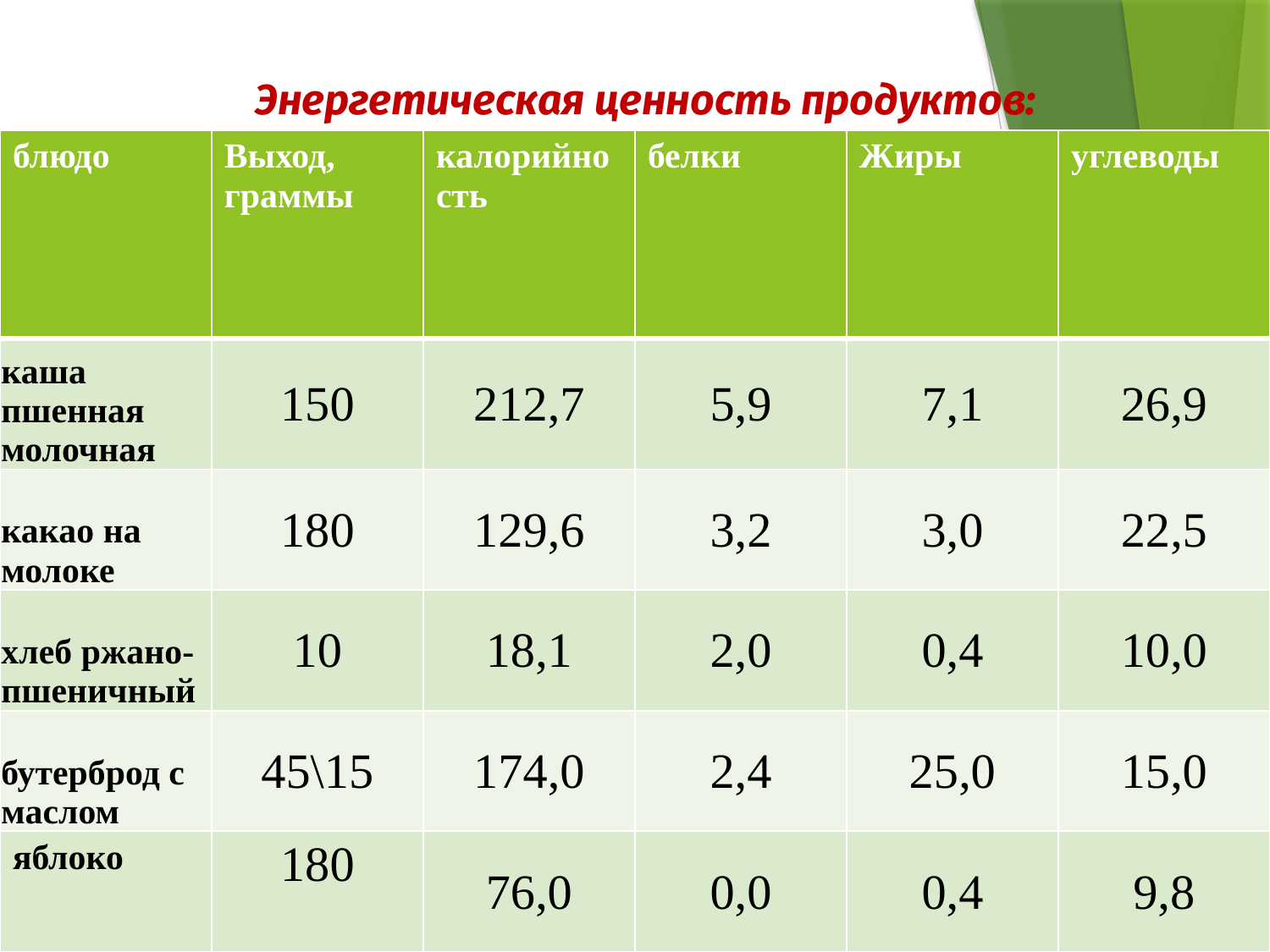

Энергетическая ценность продуктов:
| блюдо | Выход, граммы | калорийность | белки | Жиры | углеводы |
| --- | --- | --- | --- | --- | --- |
| каша пшенная молочная | 150 | 212,7 | 5,9 | 7,1 | 26,9 |
| какао на молоке | 180 | 129,6 | 3,2 | 3,0 | 22,5 |
| хлеб ржано-пшеничный | 10 | 18,1 | 2,0 | 0,4 | 10,0 |
| бутерброд с маслом | 45\15 | 174,0 | 2,4 | 25,0 | 15,0 |
| яблоко | 180 | 76,0 | 0,0 | 0,4 | 9,8 |